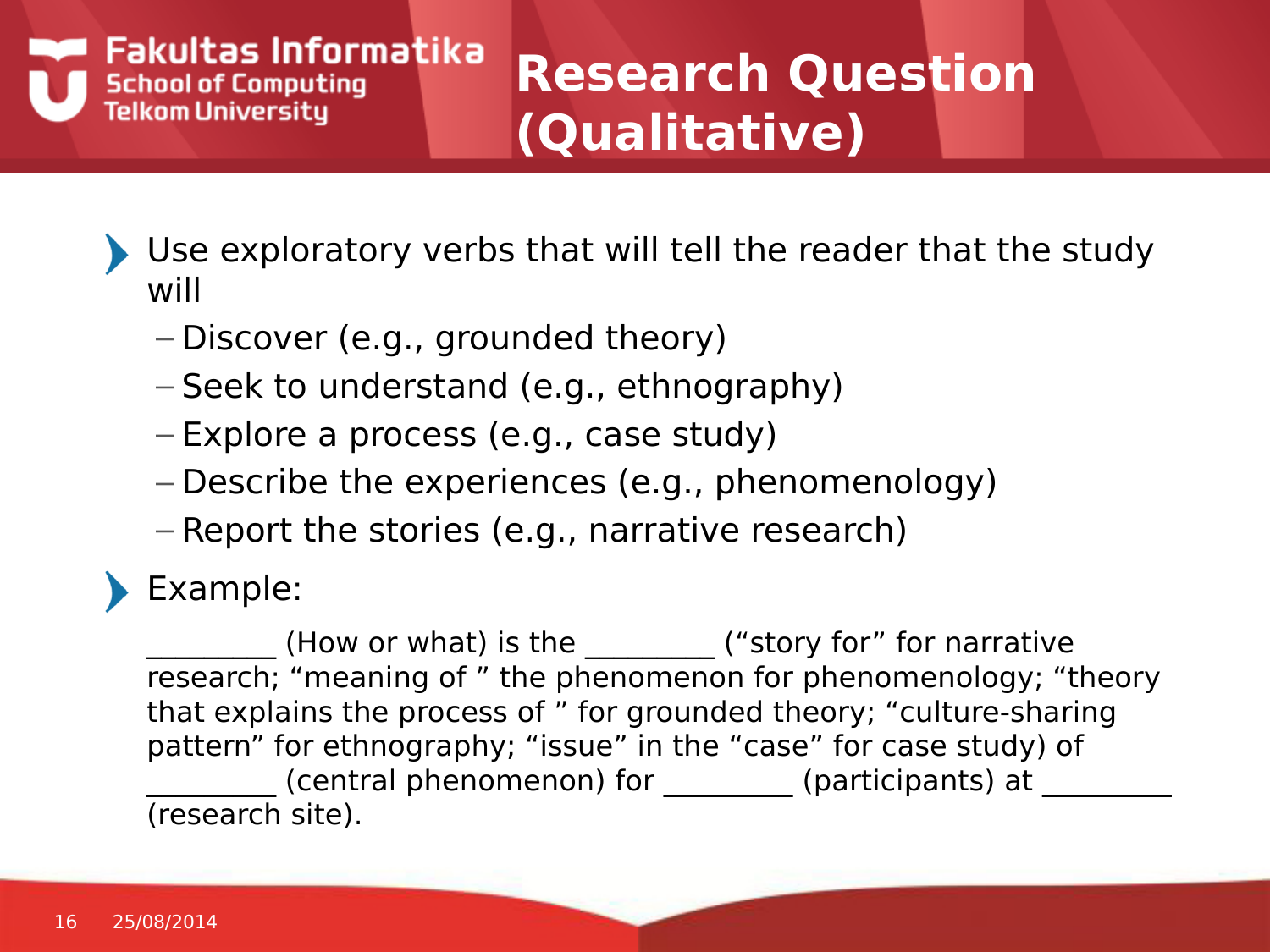

# Research Question (Qualitative)
Use exploratory verbs that will tell the reader that the study will
Discover (e.g., grounded theory)
Seek to understand (e.g., ethnography)
Explore a process (e.g., case study)
Describe the experiences (e.g., phenomenology)
Report the stories (e.g., narrative research)
Example:
	_________ (How or what) is the _________ (“story for” for narrative research; “meaning of ” the phenomenon for phenomenology; “theory that explains the process of ” for grounded theory; “culture-sharing pattern” for ethnography; “issue” in the “case” for case study) of _________ (central phenomenon) for _________ (participants) at _________ (research site).
16
25/08/2014